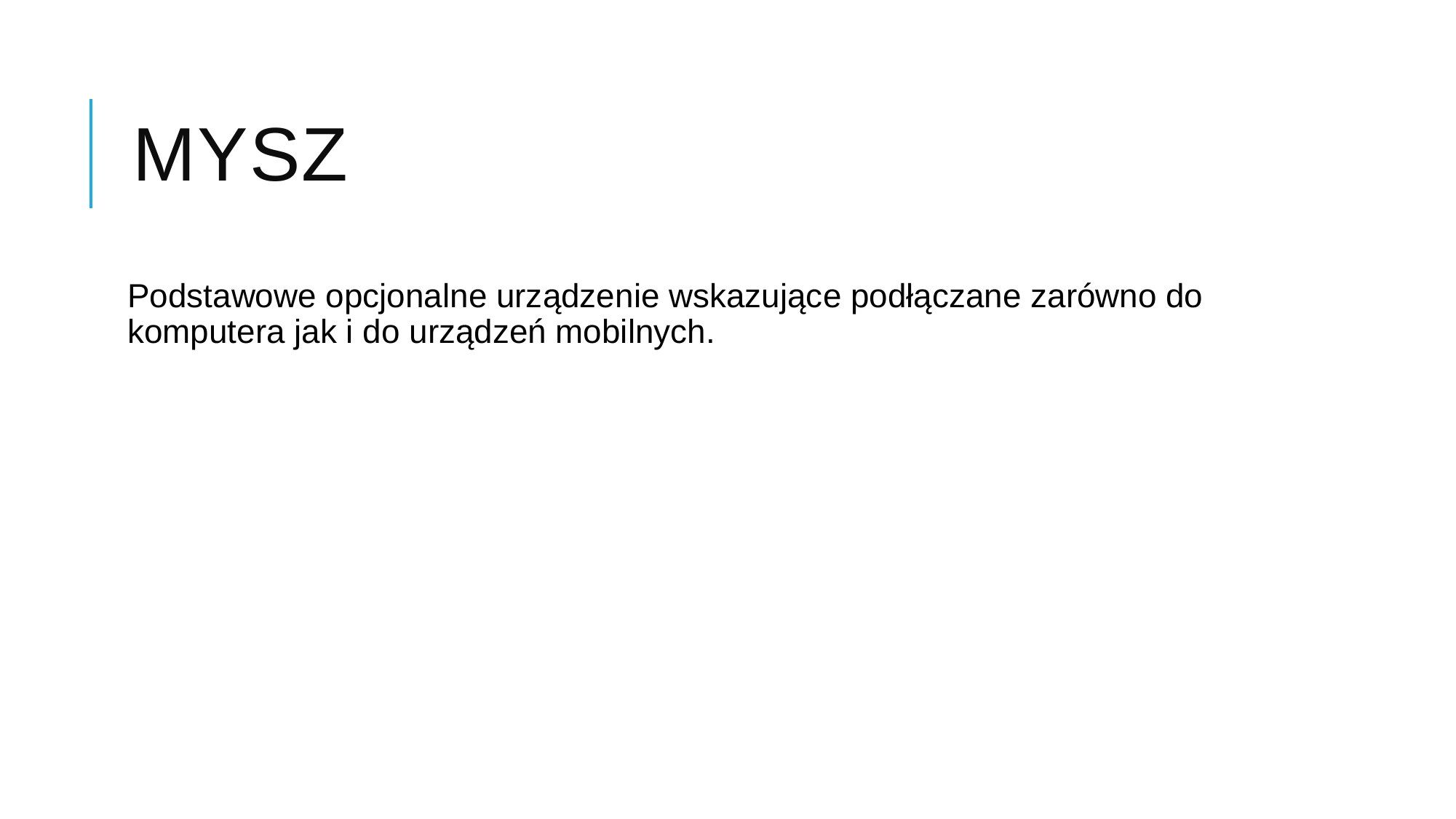

# Mysz
Podstawowe opcjonalne urządzenie wskazujące podłączane zarówno do komputera jak i do urządzeń mobilnych.